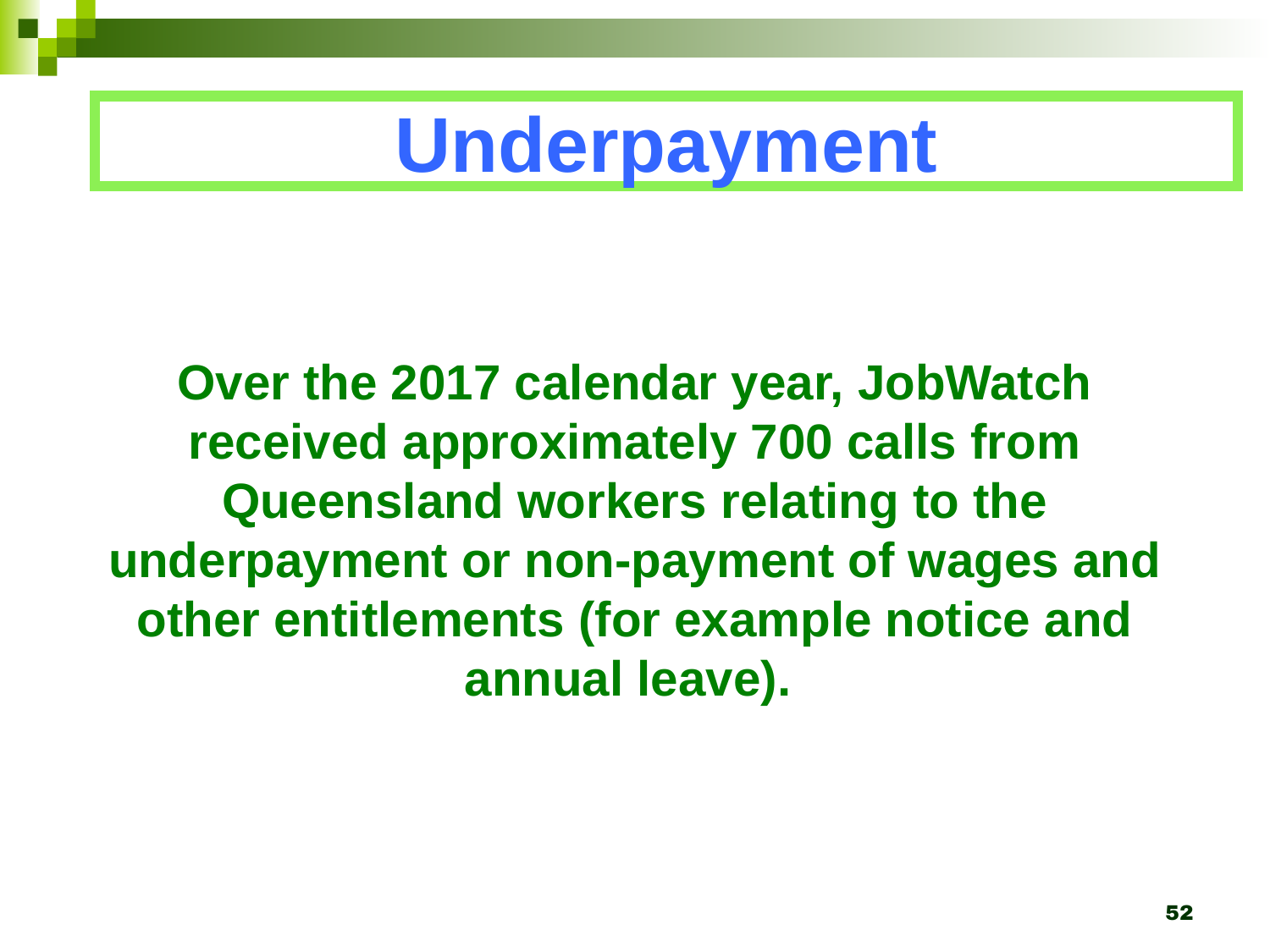

Underpayment

Over the 2017 calendar year, JobWatch received approximately 700 calls from Queensland workers relating to the underpayment or non-payment of wages and other entitlements (for example notice and annual leave).
52